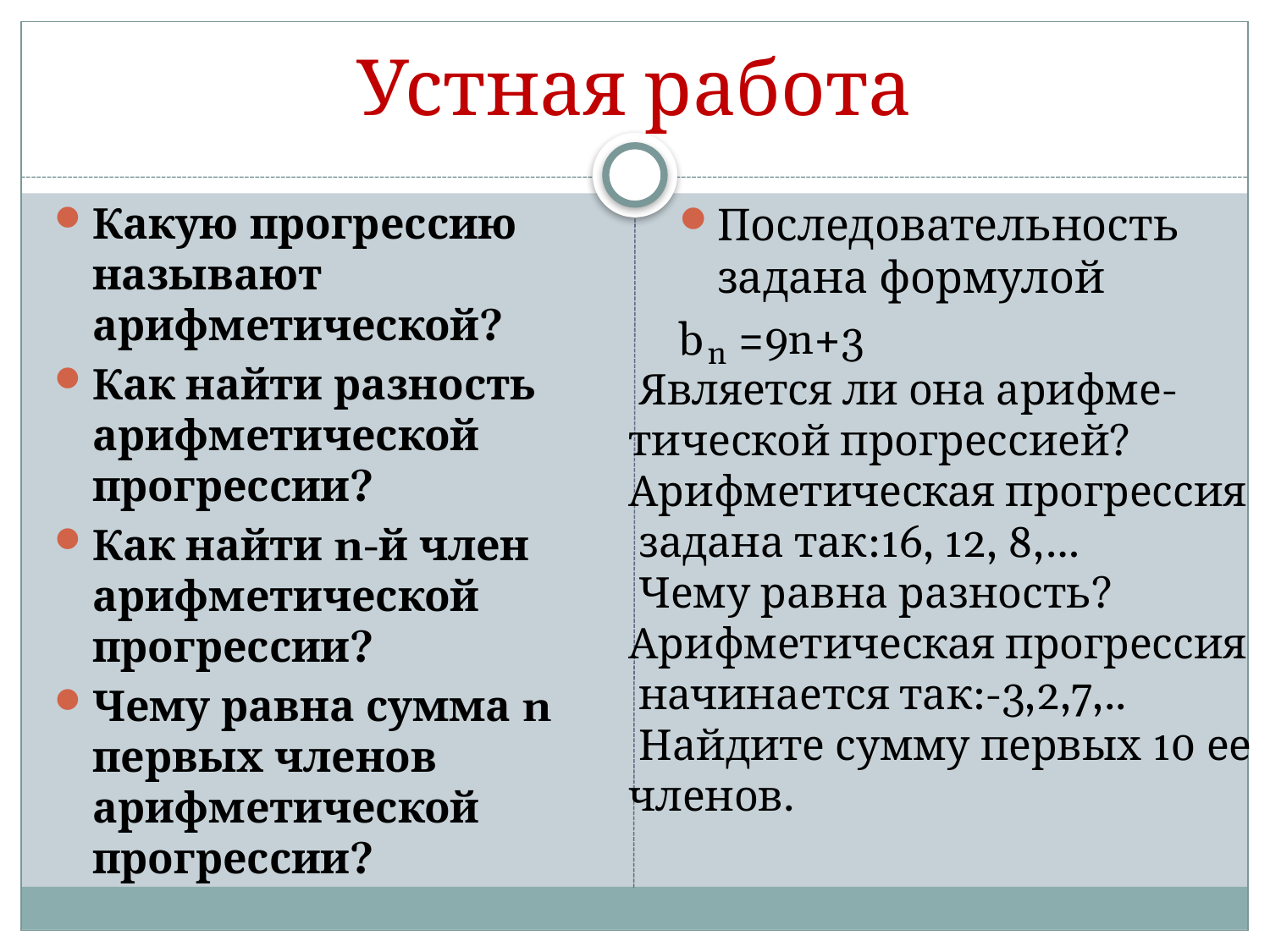

# Устная работа
Какую прогрессию называют арифметической?
Как найти разность арифметической прогрессии?
Как найти n-й член арифметической прогрессии?
Чему равна сумма n первых членов арифметической прогрессии?
Последовательность задана формулой
b
=9n+3
n
 Является ли она арифме-
тической прогрессией?
Арифметическая прогрессия
 задана так:16, 12, 8,…
 Чему равна разность?
Арифметическая прогрессия
 начинается так:-3,2,7,..
 Найдите сумму первых 10 ее
членов.